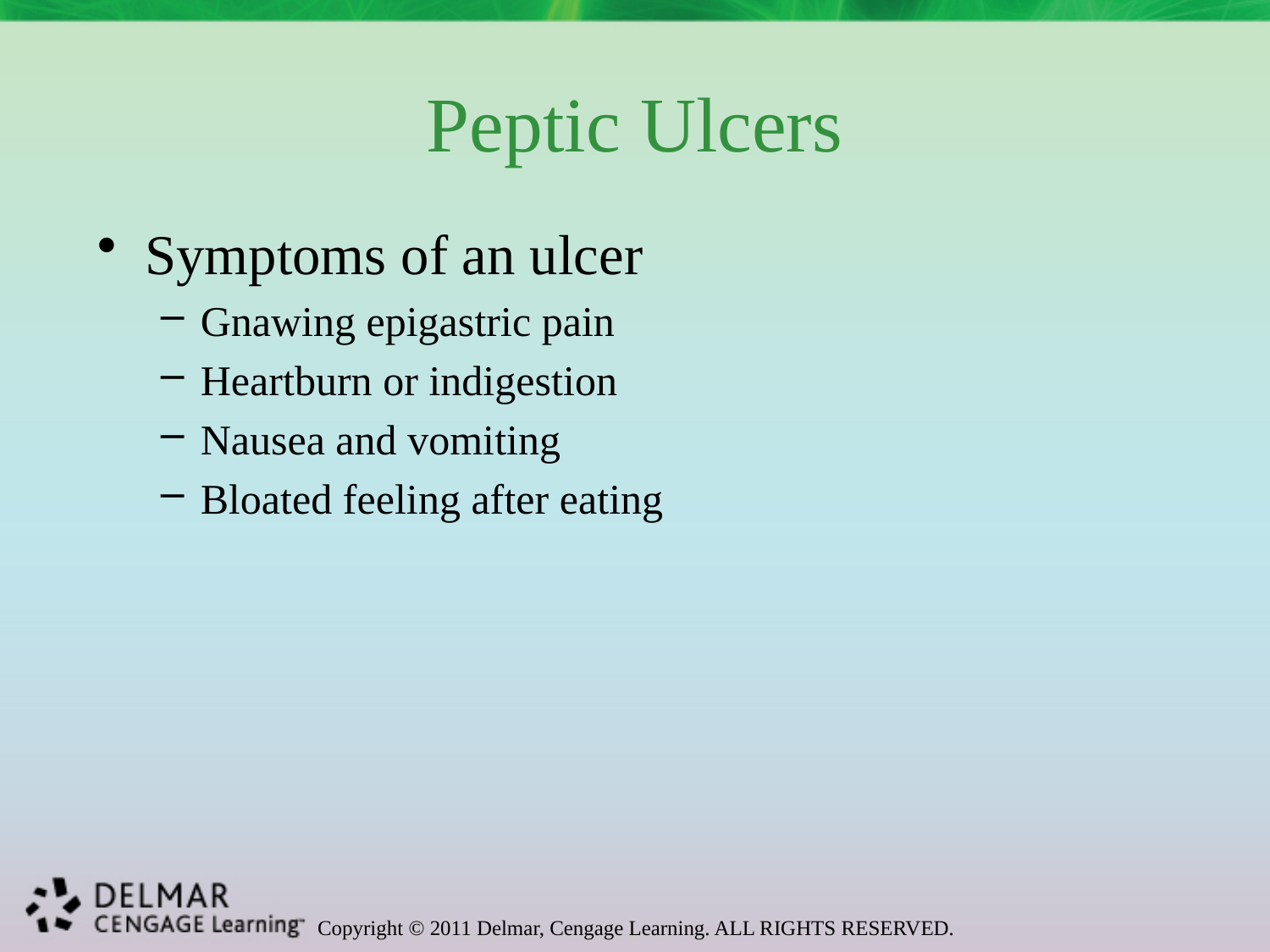

# Peptic Ulcers
Symptoms of an ulcer
Gnawing epigastric pain
Heartburn or indigestion
Nausea and vomiting
Bloated feeling after eating